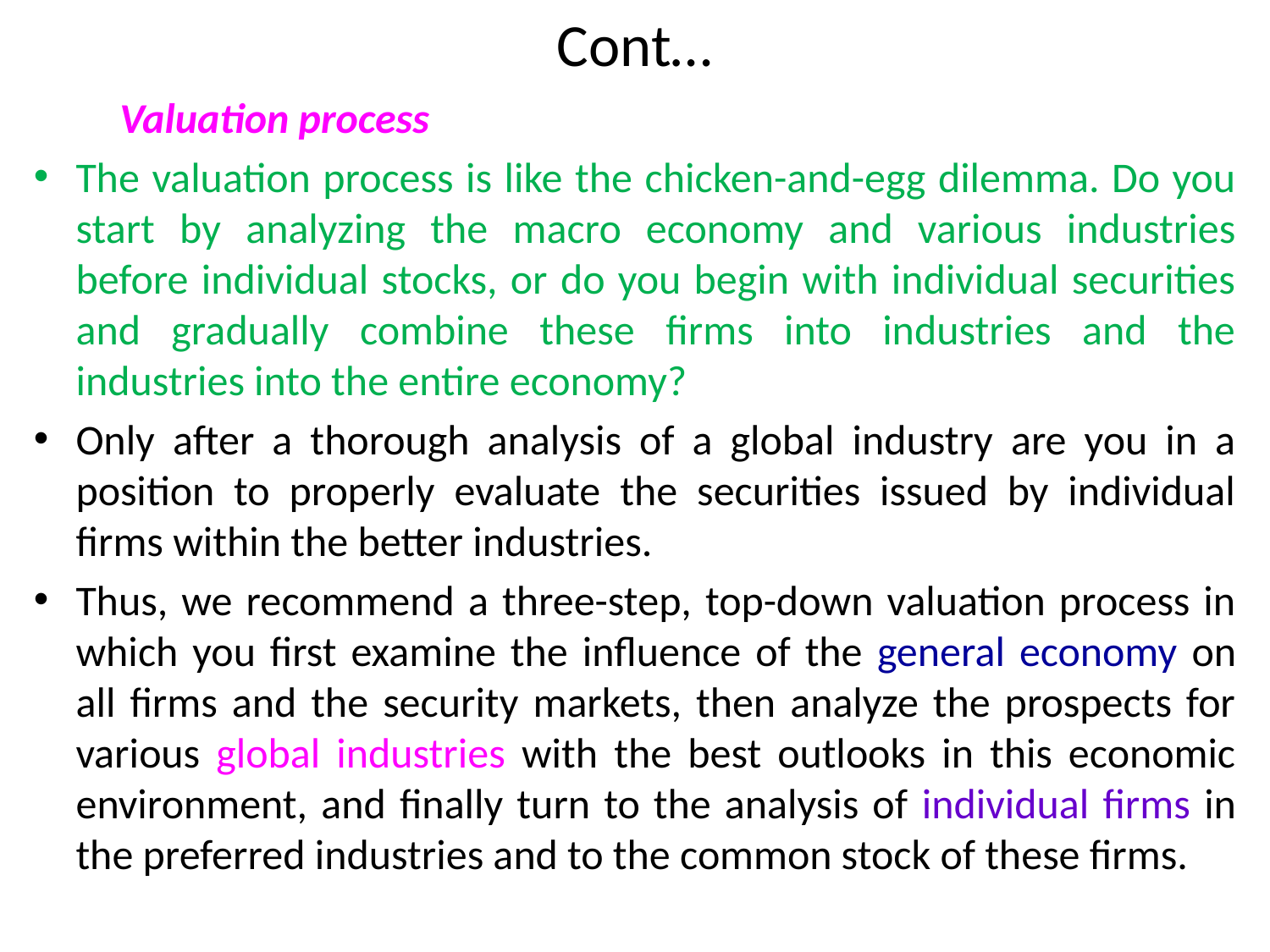

# Cont…
         Valuation process
The valuation process is like the chicken-and-egg dilemma. Do you start by analyzing the macro economy and various industries before individual stocks, or do you begin with individual securities and gradually combine these firms into industries and the industries into the entire economy?
Only after a thorough analysis of a global industry are you in a position to properly evaluate the securities issued by individual firms within the better industries.
Thus, we recommend a three-step, top-down valuation process in which you first examine the influence of the general economy on all firms and the security markets, then analyze the prospects for various global industries with the best outlooks in this economic environment, and finally turn to the analysis of individual firms in the preferred industries and to the common stock of these firms.